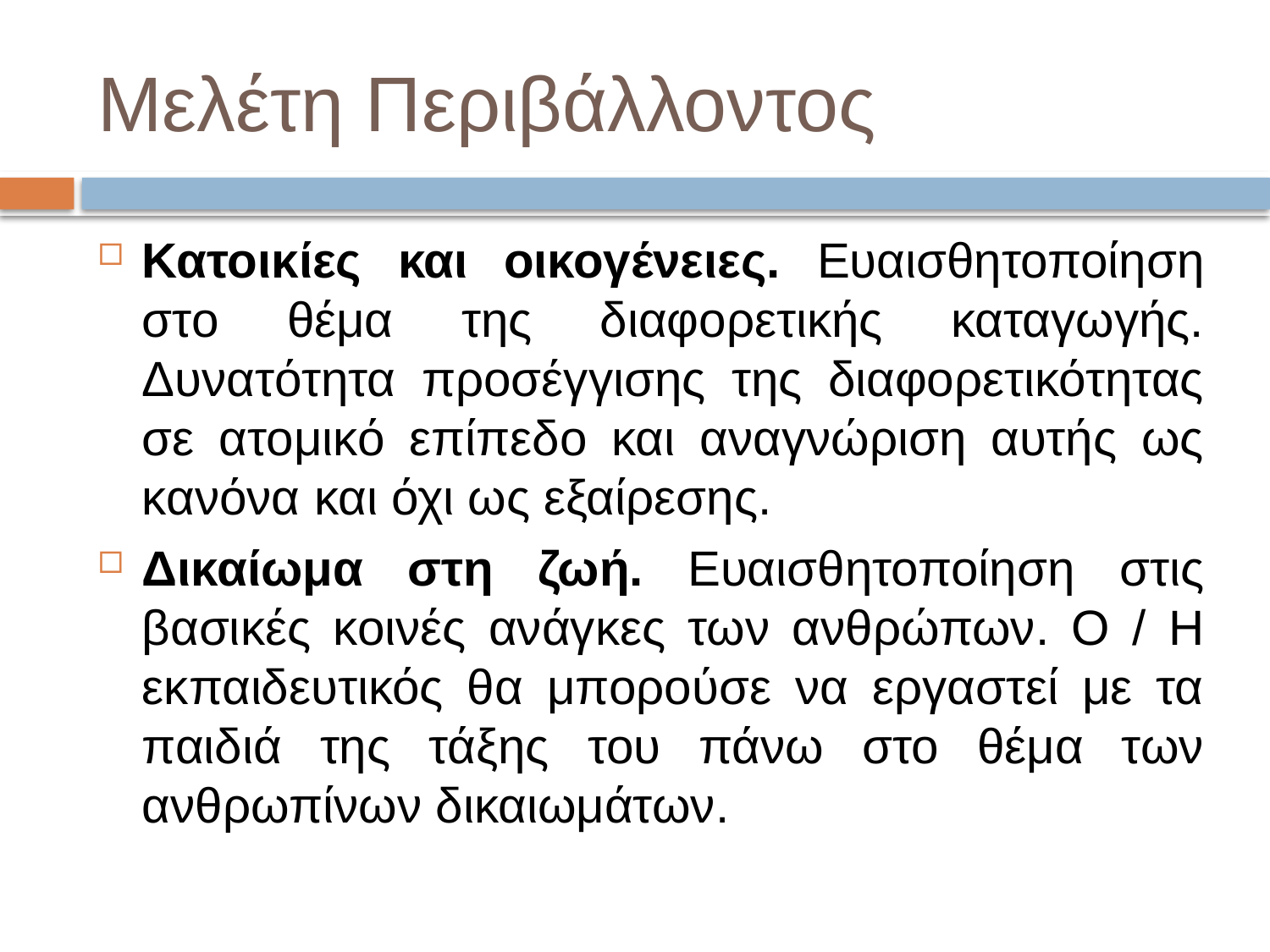

# Μελέτη Περιβάλλοντος
Κατοικίες και οικογένειες. Ευαισθητοποίηση στο θέμα της διαφορετικής καταγωγής. Δυνατότητα προσέγγισης της διαφορετικότητας σε ατομικό επίπεδο και αναγνώριση αυτής ως κανόνα και όχι ως εξαίρεσης.
Δικαίωμα στη ζωή. Ευαισθητοποίηση στις βασικές κοινές ανάγκες των ανθρώπων. Ο / Η εκπαιδευτικός θα μπορούσε να εργαστεί με τα παιδιά της τάξης του πάνω στο θέμα των ανθρωπίνων δικαιωμάτων.